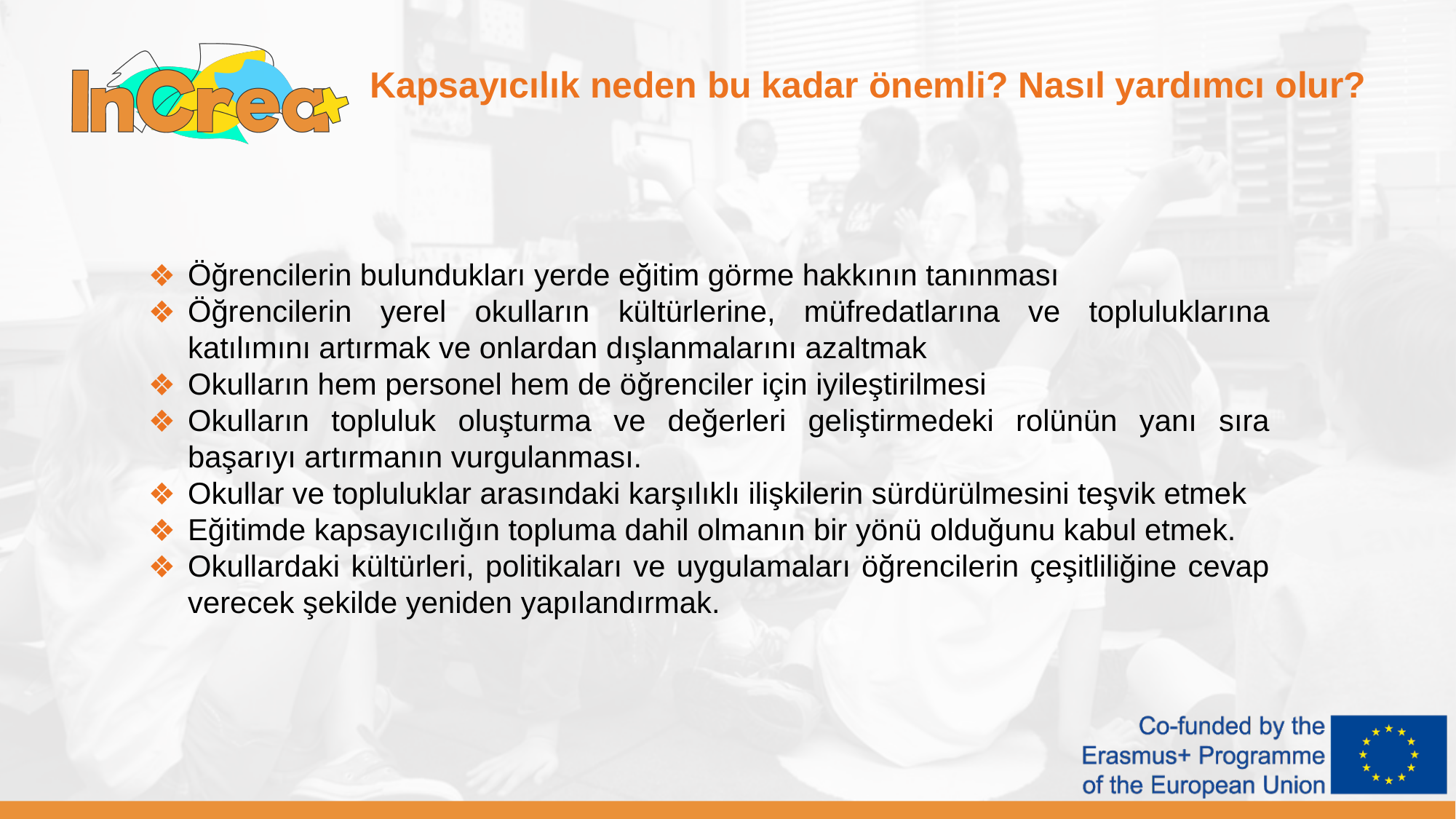

Kapsayıcılık neden bu kadar önemli? Nasıl yardımcı olur?

Öğrencilerin bulundukları yerde eğitim görme hakkının tanınması
Öğrencilerin yerel okulların kültürlerine, müfredatlarına ve topluluklarına katılımını artırmak ve onlardan dışlanmalarını azaltmak
Okulların hem personel hem de öğrenciler için iyileştirilmesi
Okulların topluluk oluşturma ve değerleri geliştirmedeki rolünün yanı sıra başarıyı artırmanın vurgulanması.
Okullar ve topluluklar arasındaki karşılıklı ilişkilerin sürdürülmesini teşvik etmek
Eğitimde kapsayıcılığın topluma dahil olmanın bir yönü olduğunu kabul etmek.
Okullardaki kültürleri, politikaları ve uygulamaları öğrencilerin çeşitliliğine cevap verecek şekilde yeniden yapılandırmak.